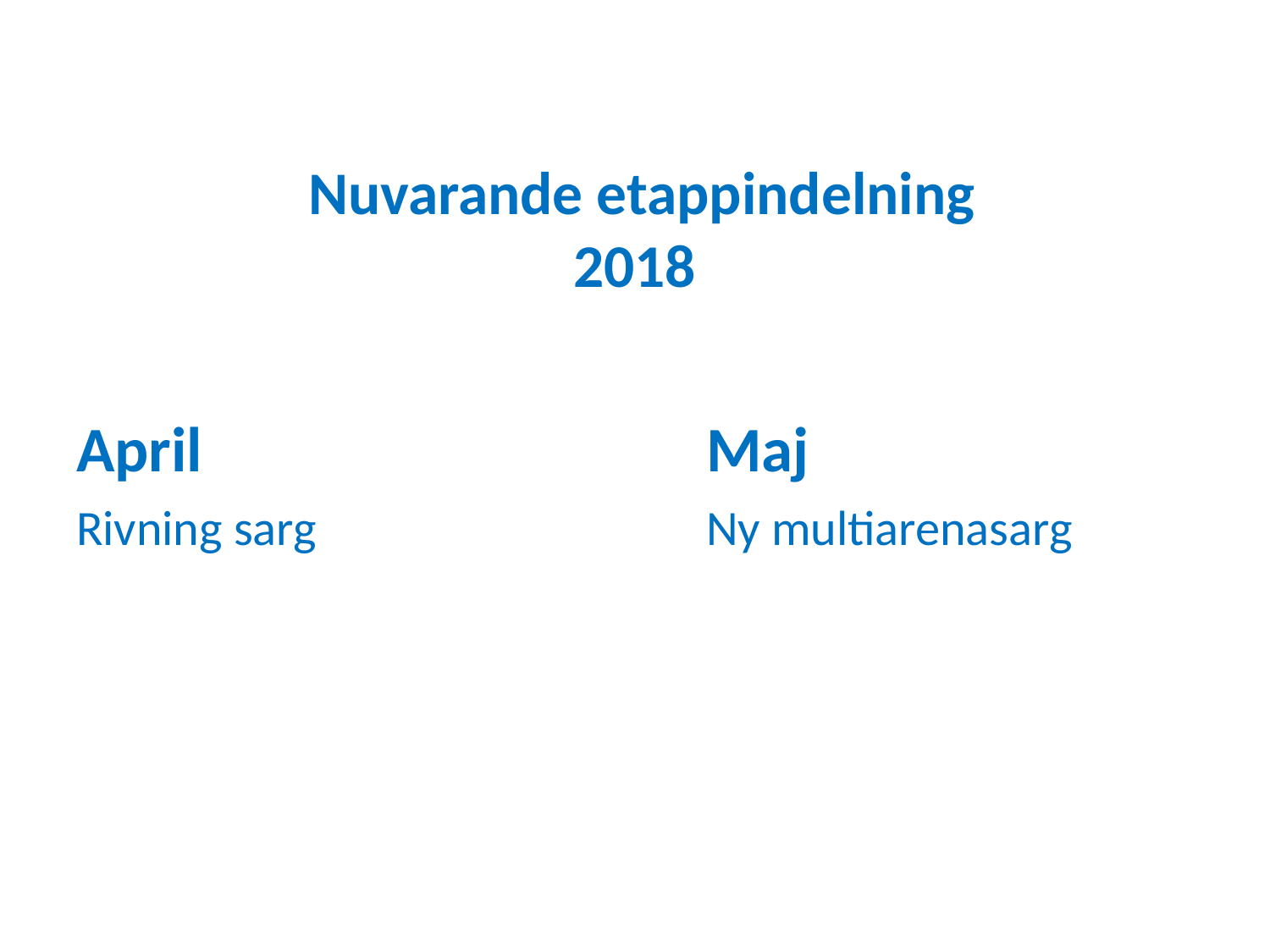

# Nuvarande etappindelning 2018
April
Rivning sarg
Maj
Ny multiarenasarg